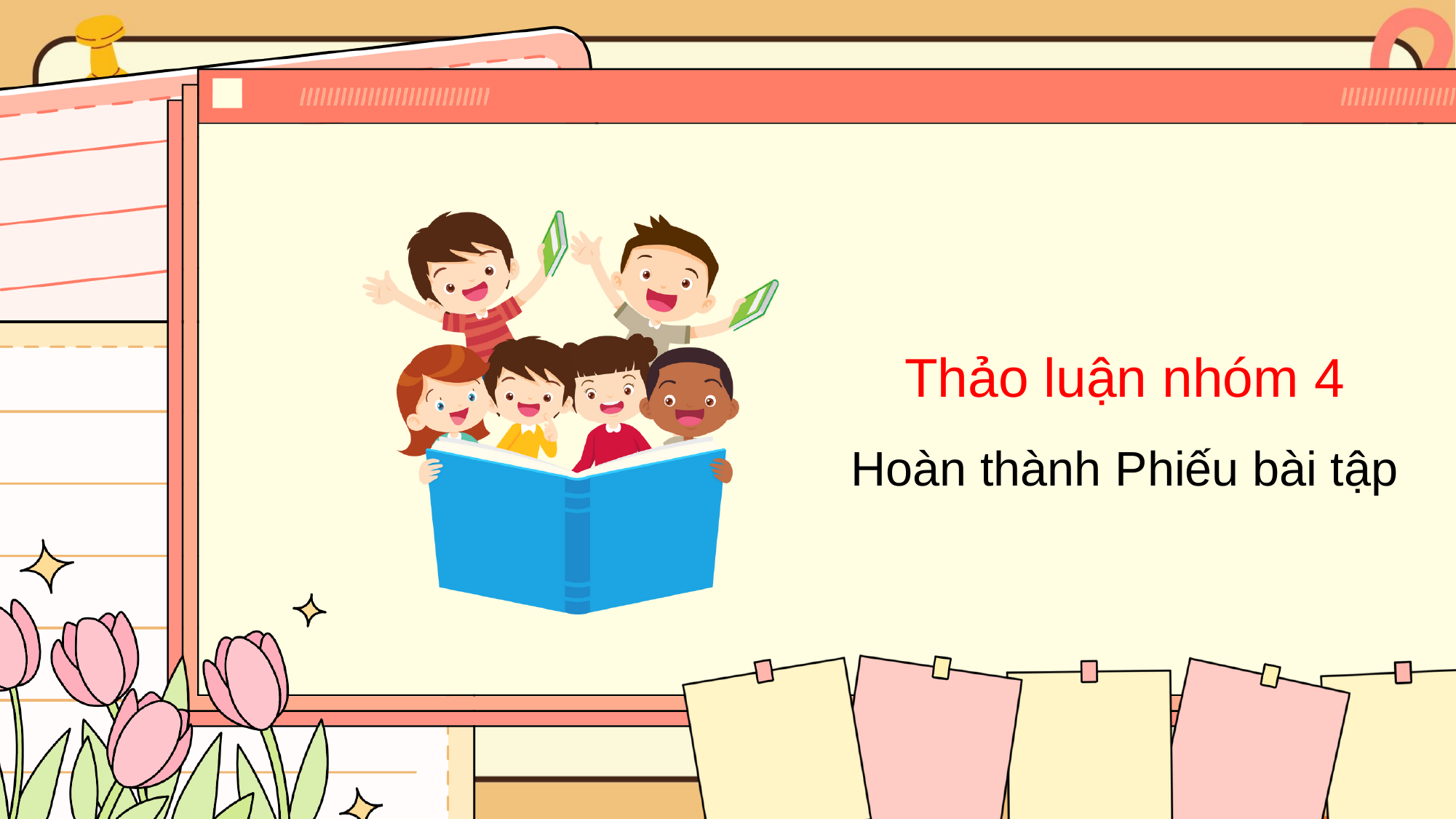

Thảo luận nhóm 4
Hoàn thành Phiếu bài tập